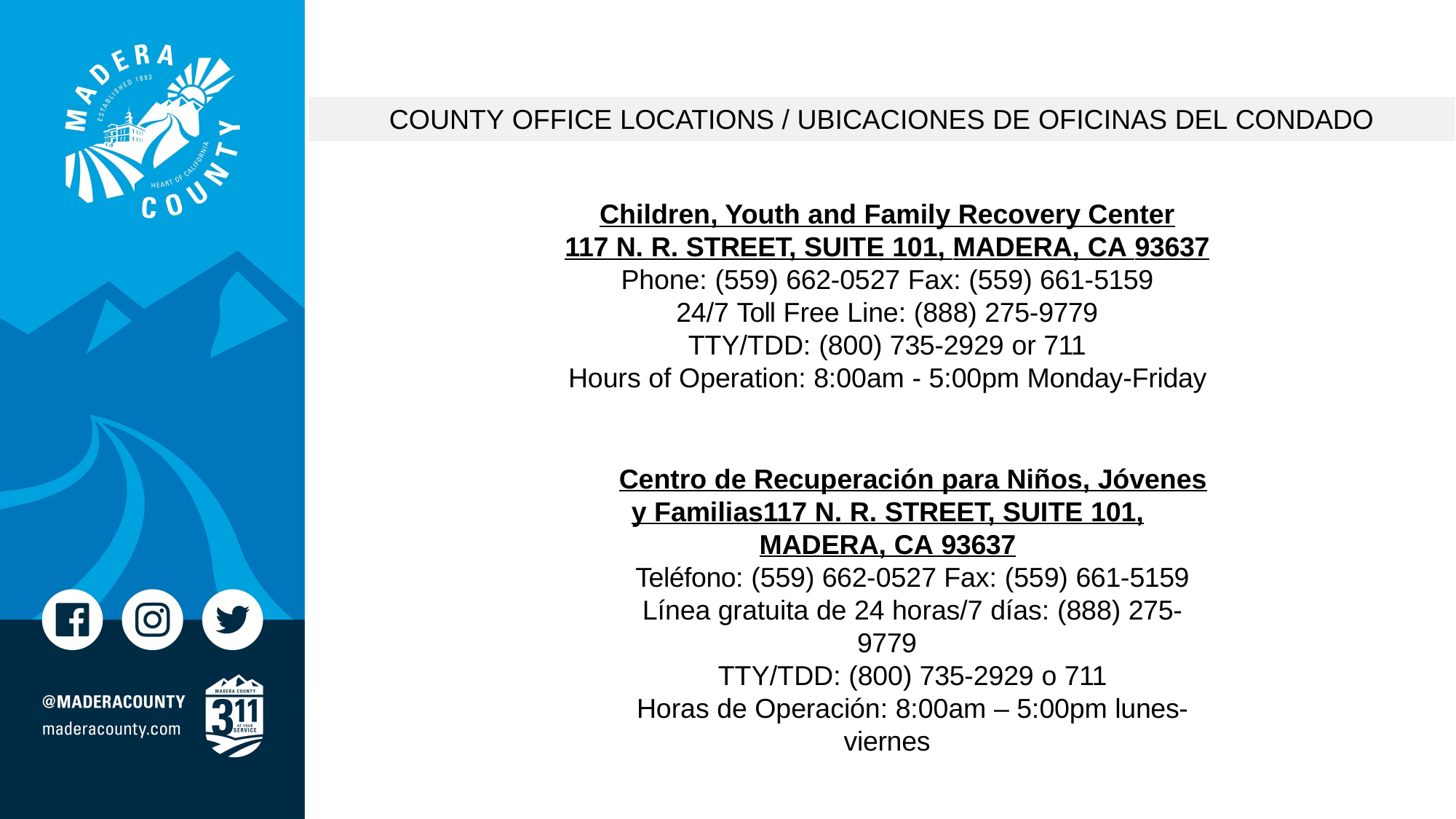

# COUNTY OFFICE LOCATIONS / UBICACIONES DE OFICINAS DEL CONDADO
Children, Youth and Family Recovery Center
117 N. R. STREET, SUITE 101, MADERA, CA 93637
Phone: (559) 662-0527 Fax: (559) 661-5159
24/7 Toll Free Line: (888) 275-9779
TTY/TDD: (800) 735-2929 or 711
Hours of Operation: 8:00am - 5:00pm Monday-Friday

Centro de Recuperación para Niños, Jóvenes y Familias117 N. R. STREET, SUITE 101, MADERA, CA 93637
Teléfono: (559) 662-0527 Fax: (559) 661-5159
Línea gratuita de 24 horas/7 días: (888) 275-9779
TTY/TDD: (800) 735-2929 o 711
Horas de Operación: 8:00am – 5:00pm lunes-viernes